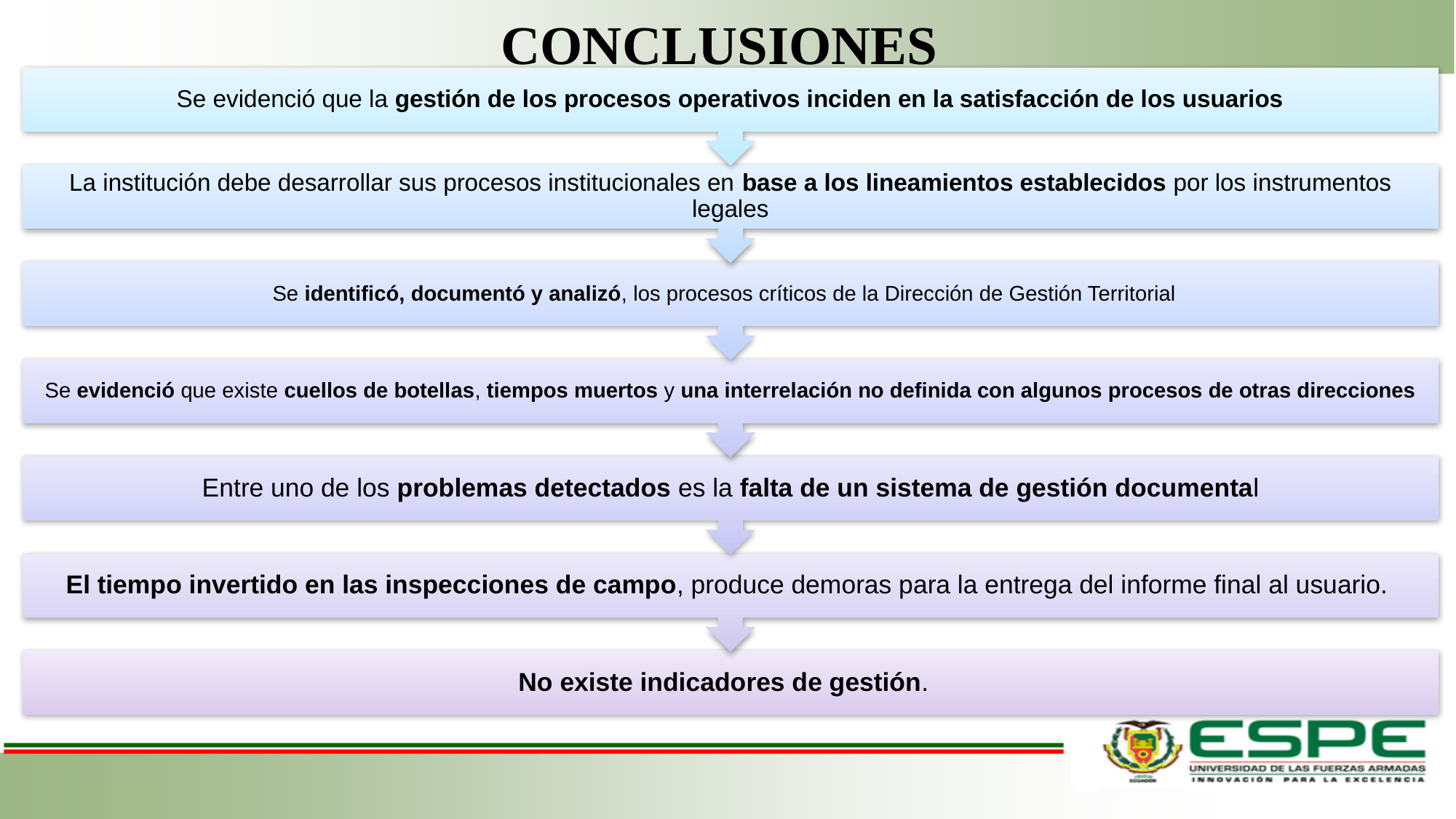

CONCLUSIONES
No existe indicadores de gestión.
El tiempo invertido en las inspecciones de campo, produce demoras para la entrega del informe final al usuario.
Entre uno de los problemas detectados es la falta de un sistema de gestión documental
Se evidenció que existe cuellos de botellas, tiempos muertos y una interrelación no definida con algunos procesos de otras direcciones
Se identificó, documentó y analizó, los procesos críticos de la Dirección de Gestión Territorial
La institución debe desarrollar sus procesos institucionales en base a los lineamientos establecidos por los instrumentos legales
Se evidenció que la gestión de los procesos operativos inciden en la satisfacción de los usuarios